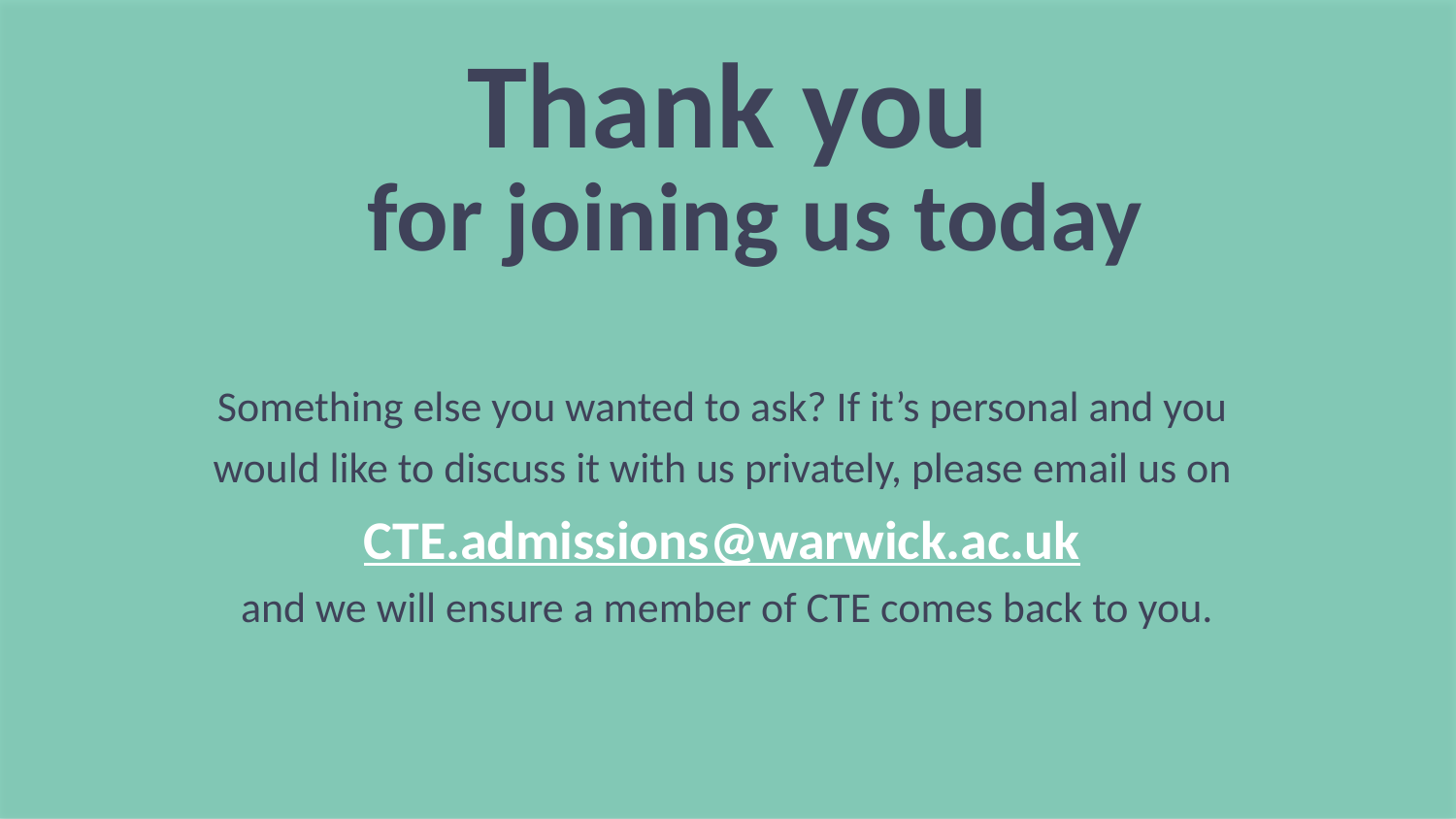

Thank you
for joining us today
Something else you wanted to ask? If it’s personal and you
would like to discuss it with us privately, please email us on 
CTE.admissions@warwick.ac.uk
and we will ensure a member of CTE comes back to you.